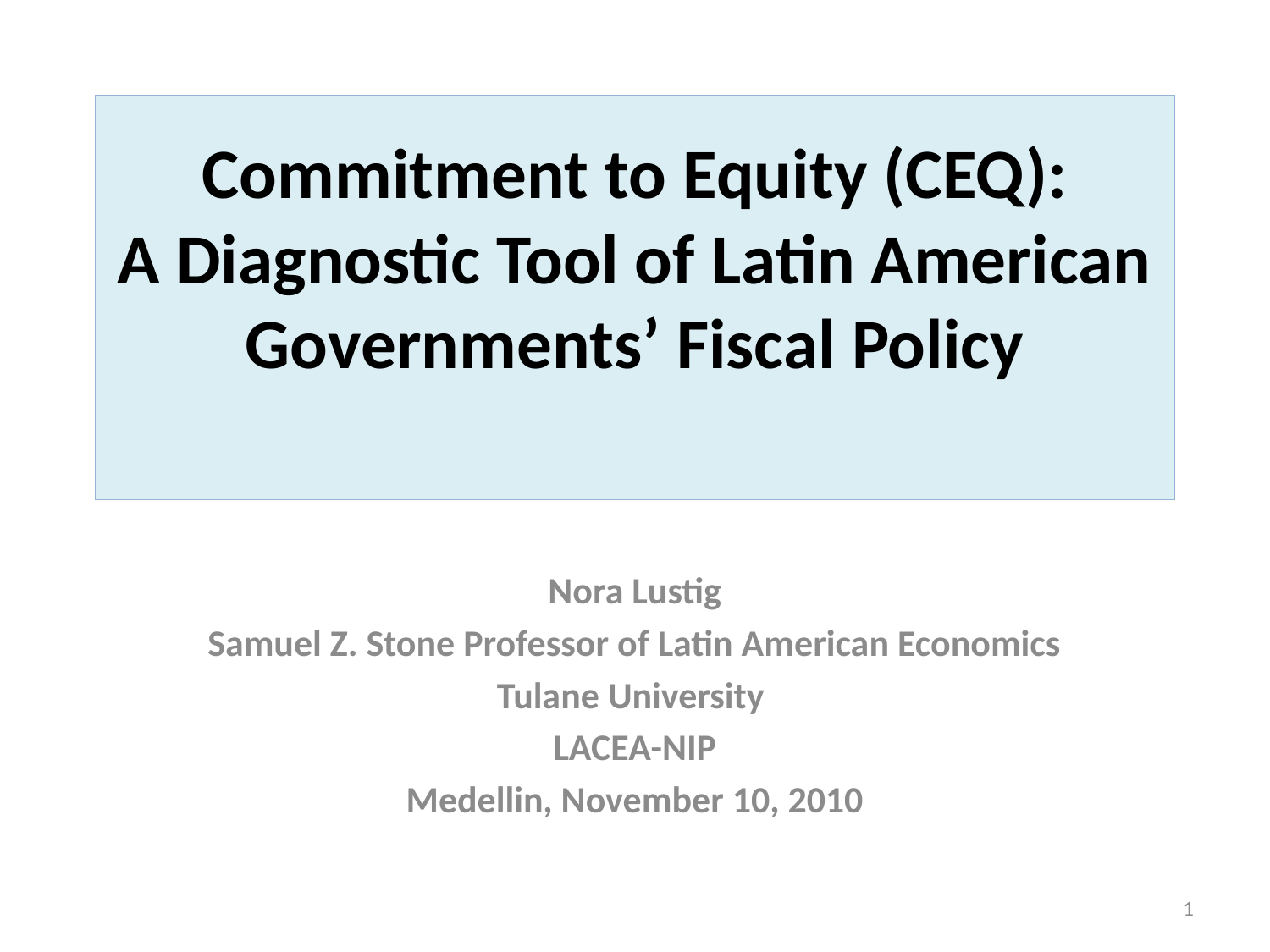

# Commitment to Equity (CEQ): A Diagnostic Tool of Latin American Governments’ Fiscal Policy
Nora Lustig
Samuel Z. Stone Professor of Latin American Economics
Tulane University
LACEA-NIP
Medellin, November 10, 2010
1